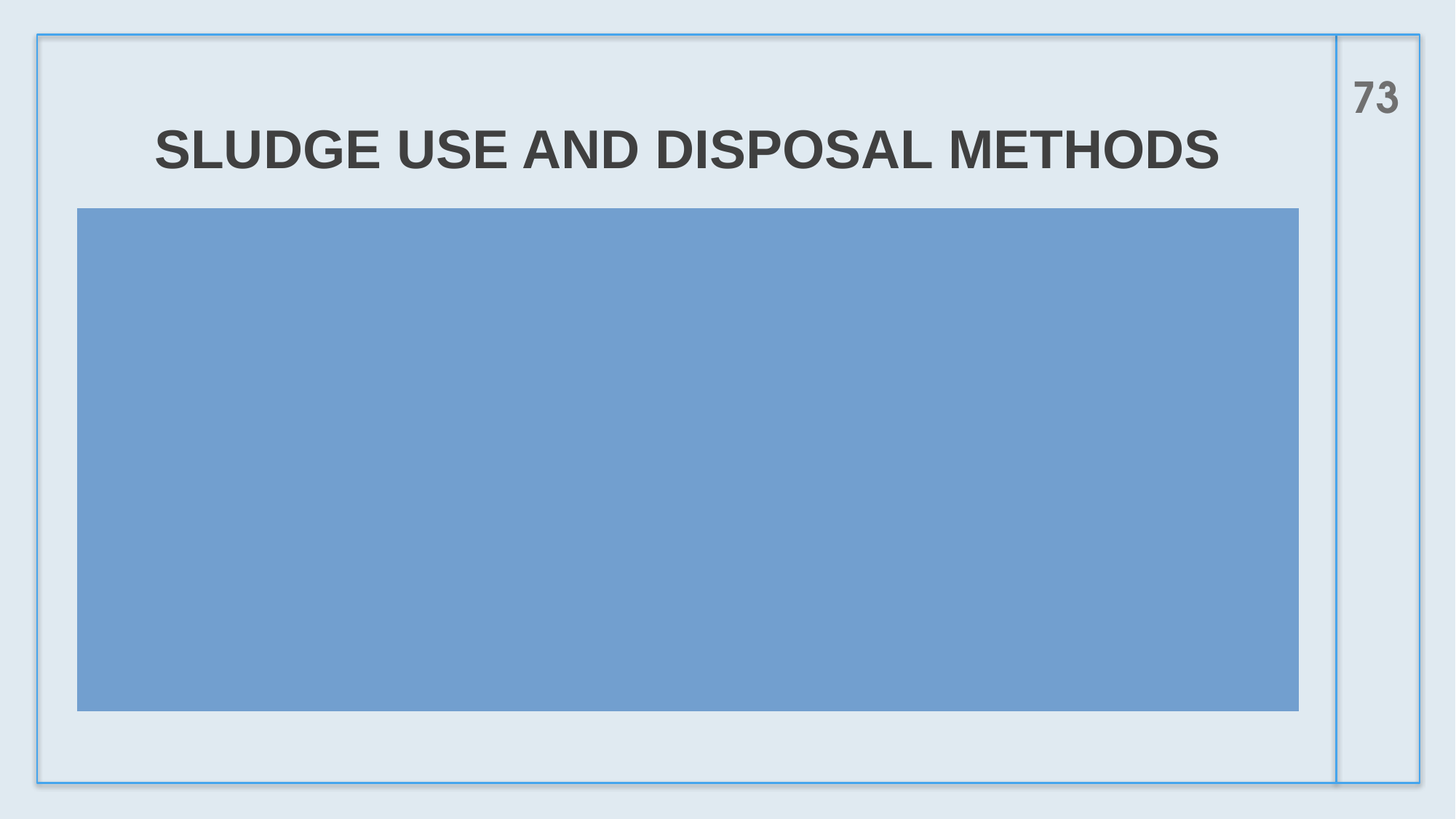

73
# Sludge use and disposal methods
Land Application/Compost:
Limits: Arsenic, cadmium, copper, lead, mercury, molybdenum, nickel, selenium, zinc
Incineration (relatively small number of POTWs)
Limits: Arsenic, beryllium, cadmium, chromium, lead, mercury, nickel
Municipal Solid Waste Landfill:
No pollutants limits.  Requirements in 40 CFR 257, 258, and 261 apply.